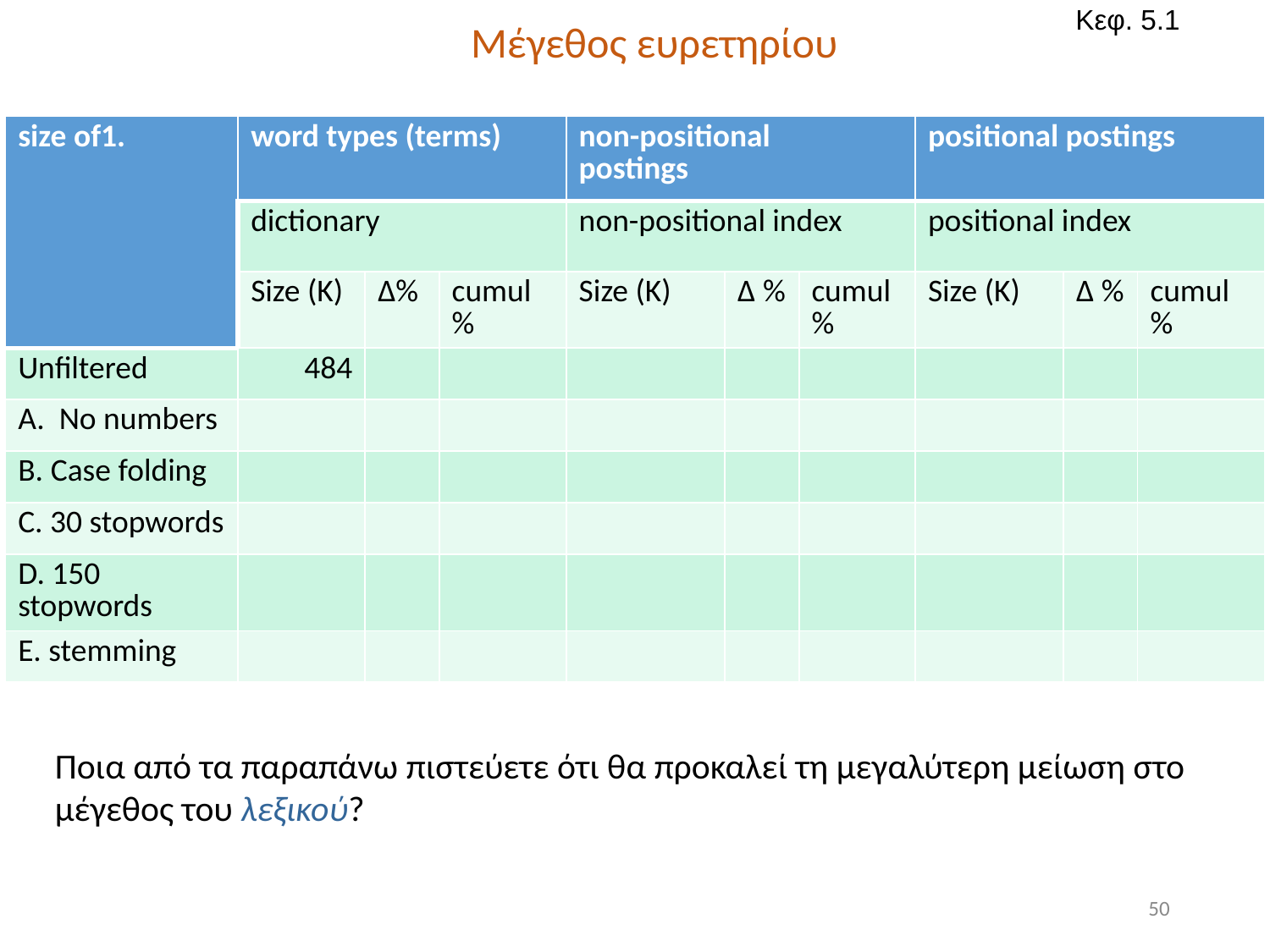

Κεφ. 5.1
# Μέγεθος ευρετηρίου
| size of1. | word types (terms) |  |  | non-positional postings |  |  | positional postings |  |  |
| --- | --- | --- | --- | --- | --- | --- | --- | --- | --- |
|  | dictionary |  |  | non-positional index |  |  | positional index |  |  |
|  | Size (K) | ∆% | cumul % | Size (K) | ∆ % | cumul % | Size (K) | ∆ % | cumul % |
| Unfiltered | 484 |  |  |  |  |  |  |  |  |
| Α. No numbers |  |  |  |  |  |  |  |  |  |
| Β. Case folding |  |  |  |  |  |  |  |  |  |
| C. 30 stopwords |  |  |  |  |  |  |  |  |  |
| D. 150 stopwords |  |  |  |  |  |  |  |  |  |
| E. stemming |  |  |  |  |  |  |  |  |  |
Ποια από τα παραπάνω πιστεύετε ότι θα προκαλεί τη μεγαλύτερη μείωση στο μέγεθος του λεξικού?
50